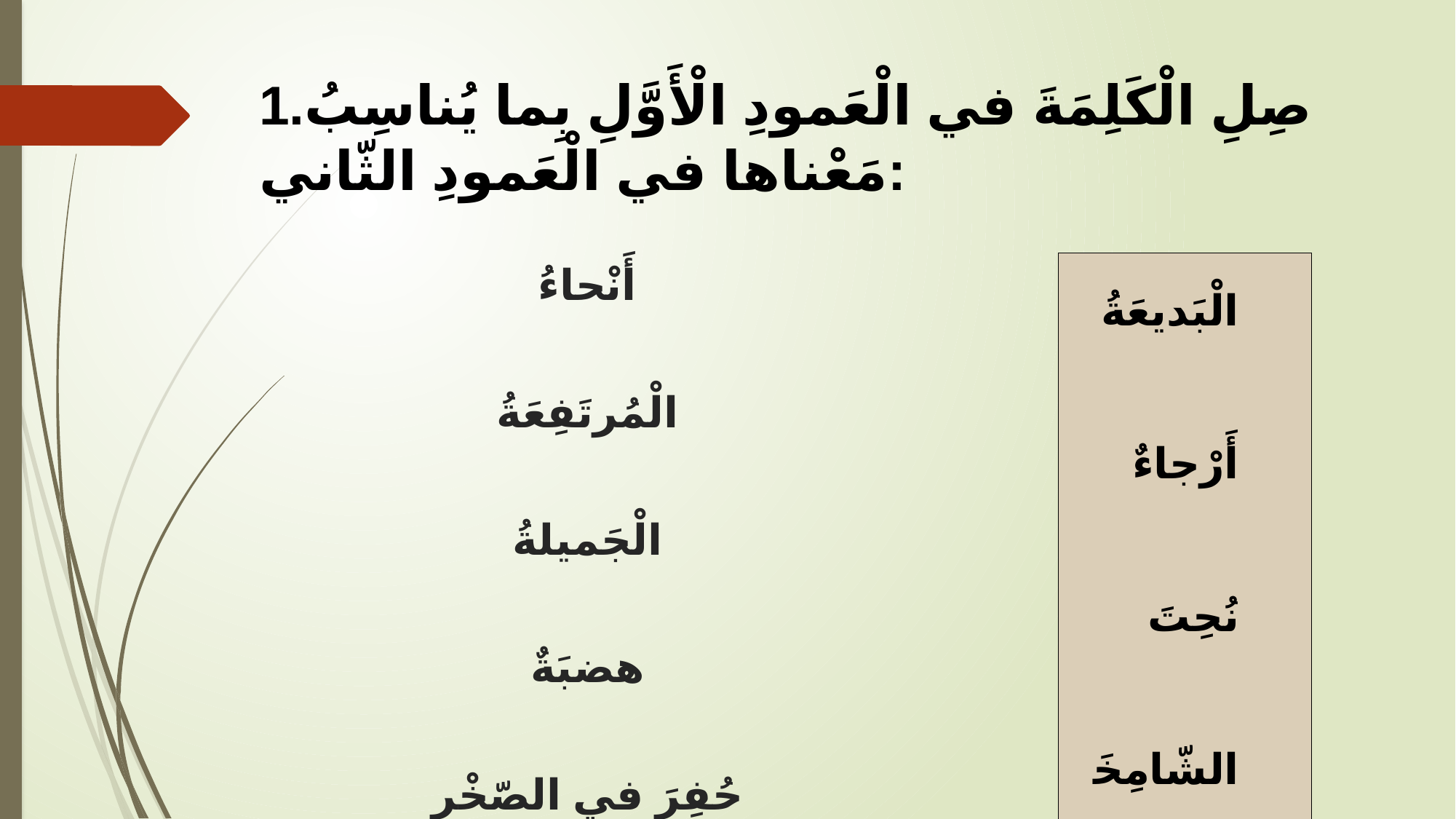

1.صِلِ الْكَلِمَةَ في الْعَمودِ الْأَوَّلِ بِما يُناسِبُ مَعْناها في الْعَمودِ الثّاني:

# أَنْحاءُ الْمُرتَفِعَةُ الْجَميلةُ هضبَةٌ حُفِرَ في الصّخْر
الْبَديعَةُ

أَرْجاءٌ

نُحِتَ

الشّامِخَةُ